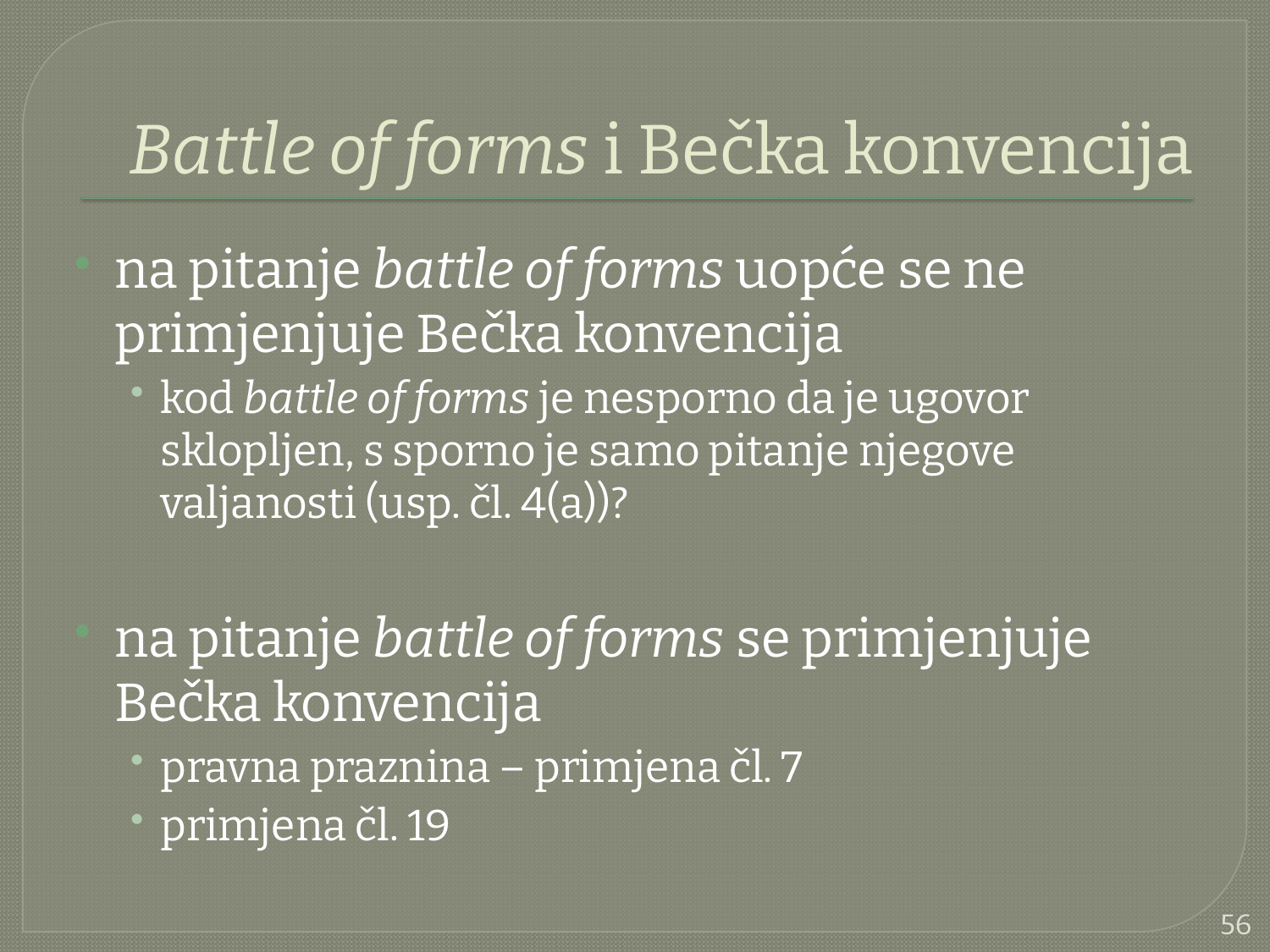

# Battle of forms i Bečka konvencija
na pitanje battle of forms uopće se ne primjenjuje Bečka konvencija
kod battle of forms je nesporno da je ugovor sklopljen, s sporno je samo pitanje njegove valjanosti (usp. čl. 4(a))?

na pitanje battle of forms se primjenjuje Bečka konvencija
pravna praznina – primjena čl. 7
primjena čl. 19
56